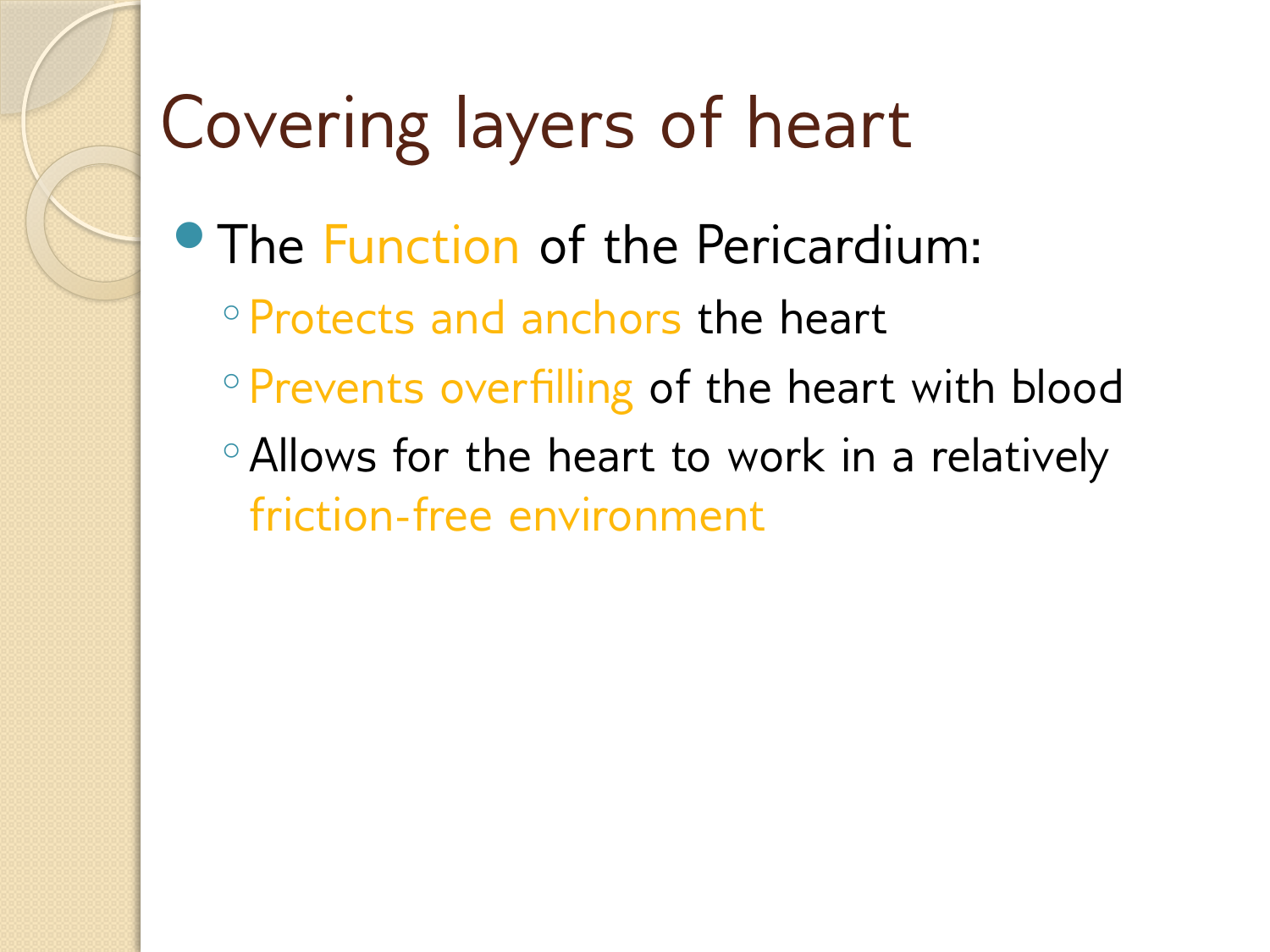

# Covering layers of heart
The Function of the Pericardium:
Protects and anchors the heart
Prevents overfilling of the heart with blood
Allows for the heart to work in a relatively friction-free environment